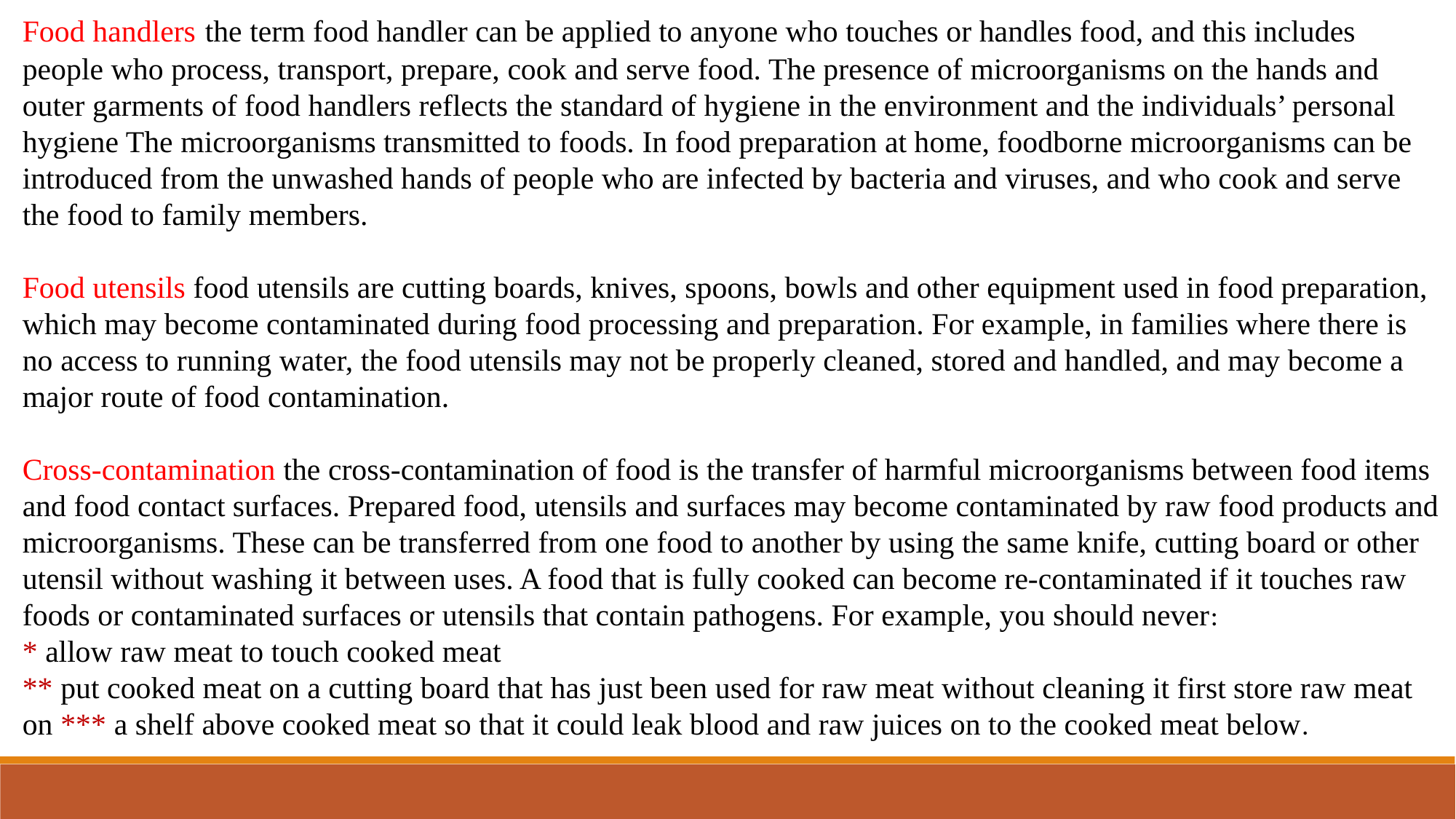

Food handlers the term food handler can be applied to anyone who touches or handles food, and this includes people who process, transport, prepare, cook and serve food. The presence of microorganisms on the hands and outer garments of food handlers reflects the standard of hygiene in the environment and the individuals’ personal hygiene The microorganisms transmitted to foods. In food preparation at home, foodborne microorganisms can be introduced from the unwashed hands of people who are infected by bacteria and viruses, and who cook and serve the food to family members.

Food utensils food utensils are cutting boards, knives, spoons, bowls and other equipment used in food preparation, which may become contaminated during food processing and preparation. For example, in families where there is no access to running water, the food utensils may not be properly cleaned, stored and handled, and may become a major route of food contamination.

Cross-contamination the cross-contamination of food is the transfer of harmful microorganisms between food items and food contact surfaces. Prepared food, utensils and surfaces may become contaminated by raw food products and microorganisms. These can be transferred from one food to another by using the same knife, cutting board or other utensil without washing it between uses. A food that is fully cooked can become re-contaminated if it touches raw foods or contaminated surfaces or utensils that contain pathogens. For example, you should never:
* allow raw meat to touch cooked meat
** put cooked meat on a cutting board that has just been used for raw meat without cleaning it first store raw meat on *** a shelf above cooked meat so that it could leak blood and raw juices on to the cooked meat below.